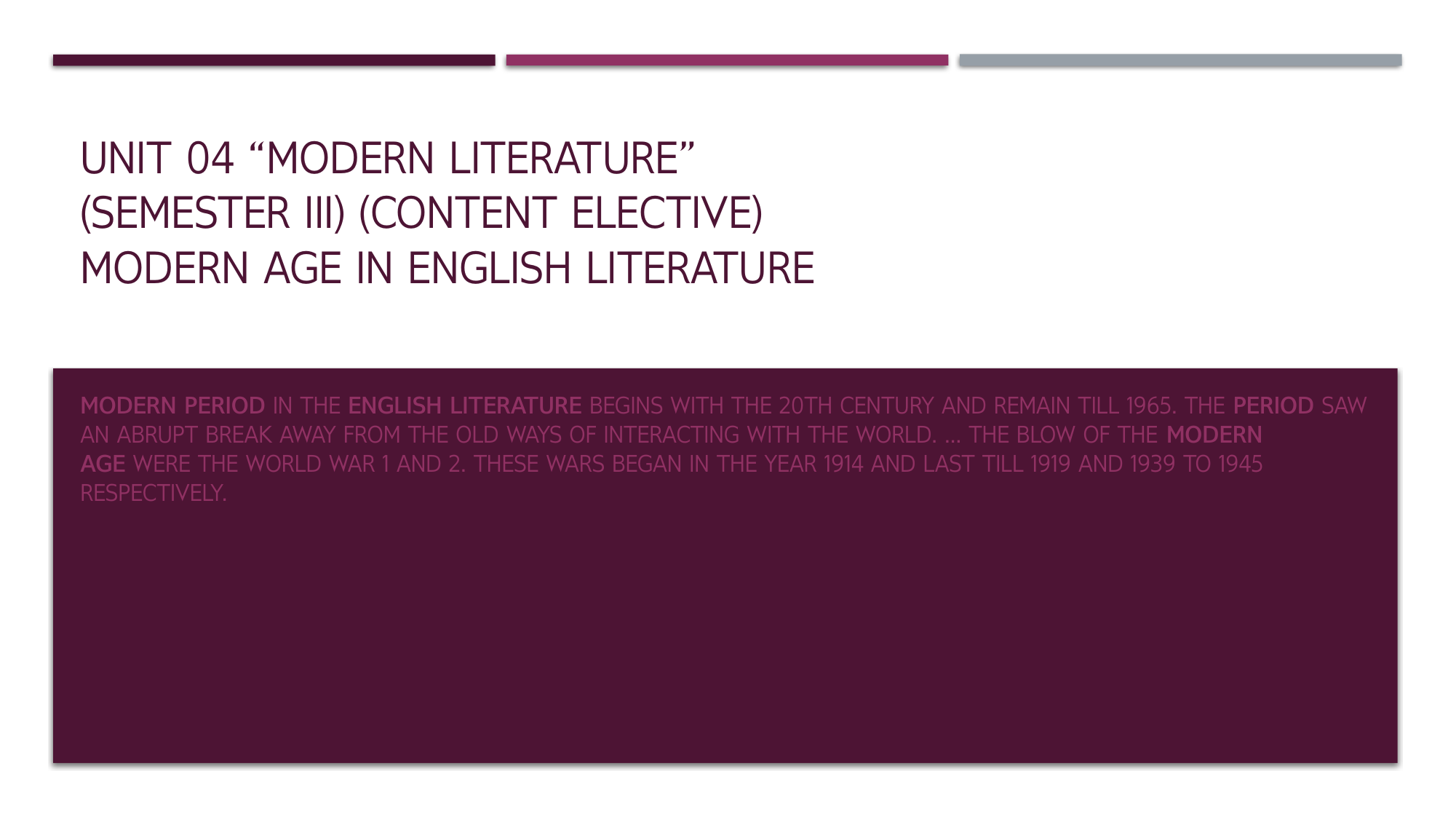

# Unit 04 “modern literature” (semester iii) (content elective) modern age in English literature

Modern period in the English literature begins with the 20th century and remain till 1965. The period saw an abrupt break away from the old ways of interacting with the world. ... The blow of the modern age were the World War 1 and 2. These wars began in the year 1914 and last till 1919 and 1939 to 1945 respectively.